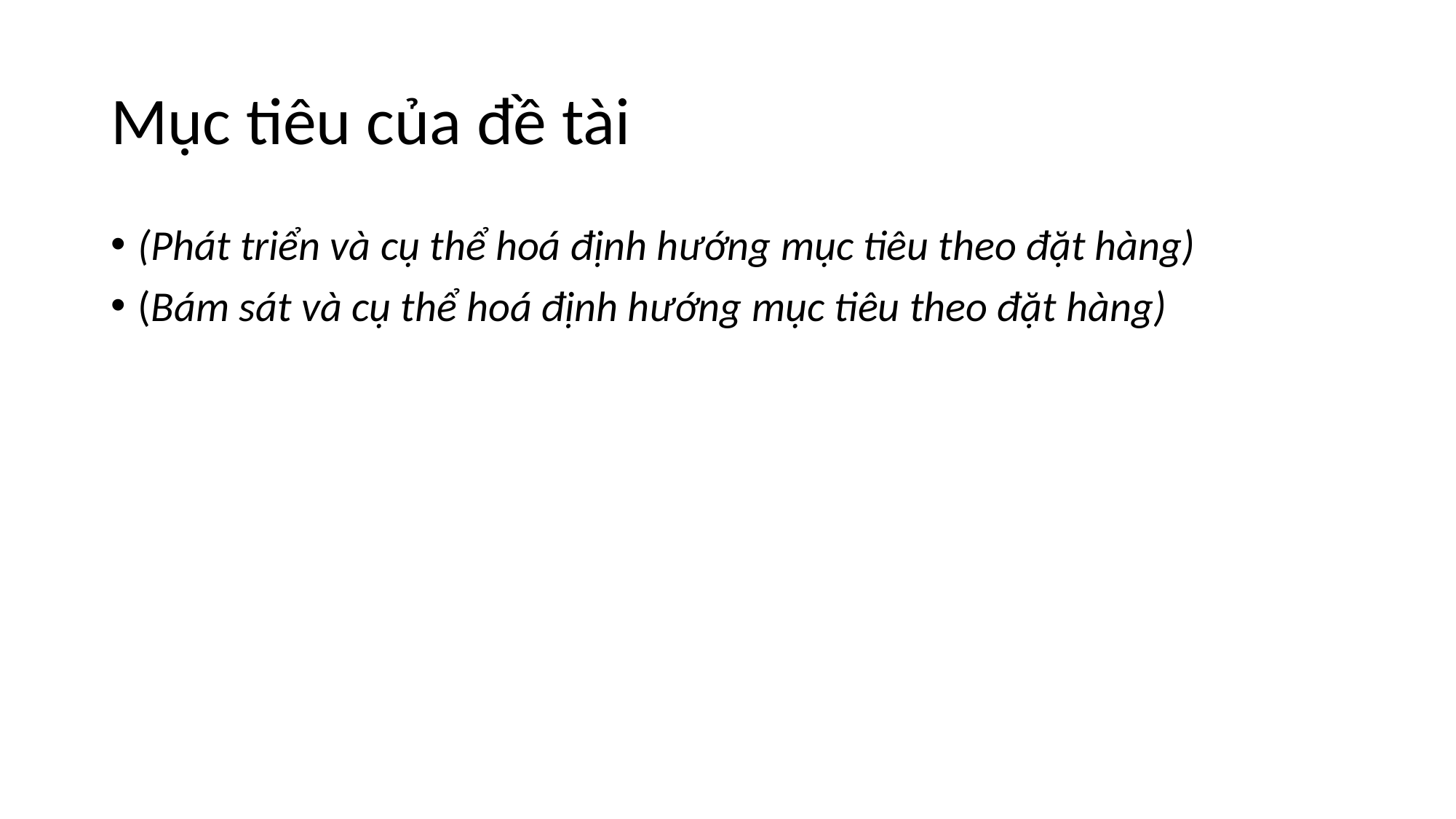

# Mục tiêu của đề tài
(Phát triển và cụ thể hoá định hướng mục tiêu theo đặt hàng)
(Bám sát và cụ thể hoá định hướng mục tiêu theo đặt hàng)